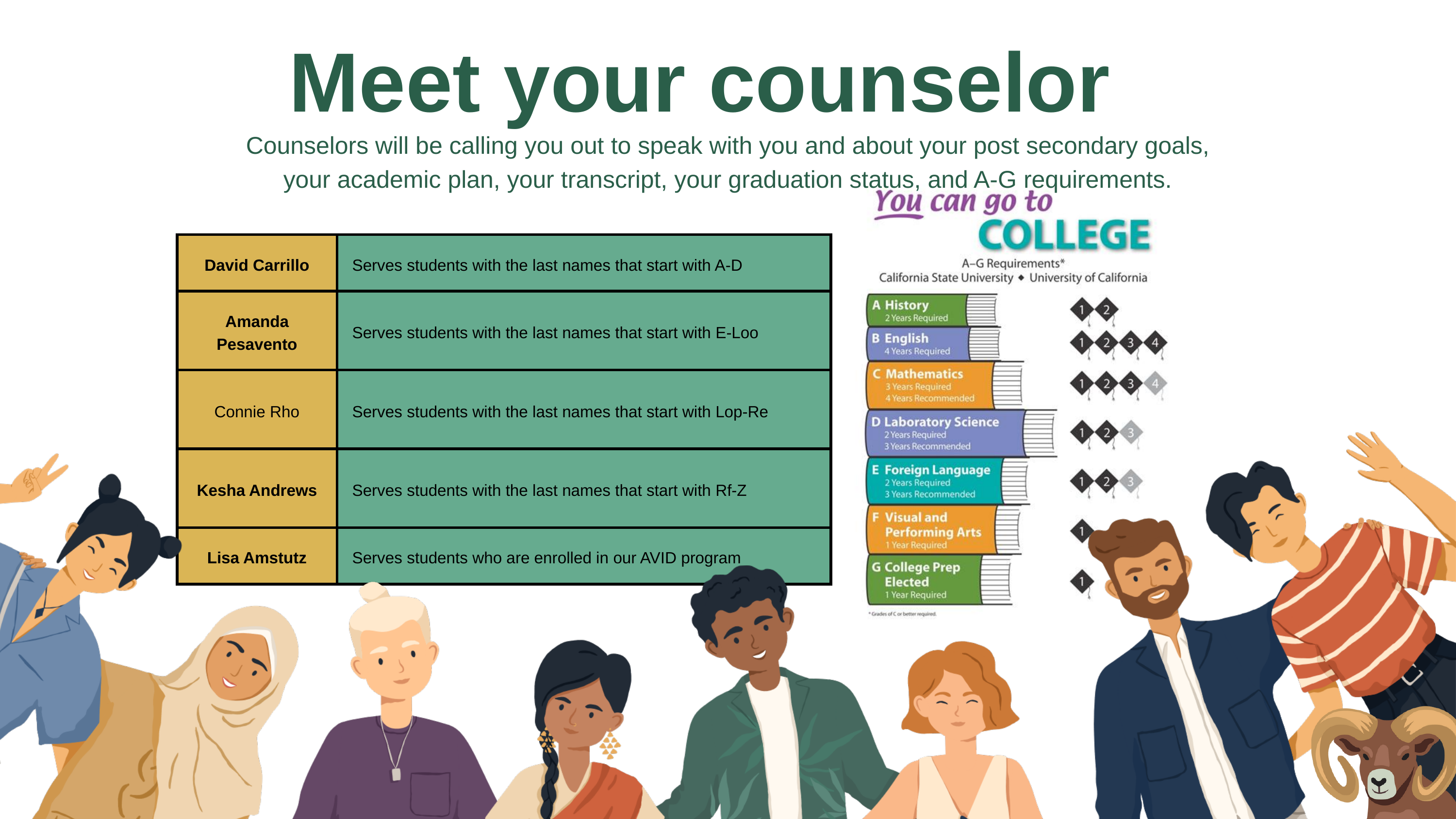

Meet your counselor
Counselors will be calling you out to speak with you and about your post secondary goals, your academic plan, your transcript, your graduation status, and A-G requirements.

| David Carrillo | Serves students with the last names that start with A-D |
| --- | --- |
| Amanda Pesavento | Serves students with the last names that start with E-Loo |
| Connie Rho | Serves students with the last names that start with Lop-Re |
| Kesha Andrews | Serves students with the last names that start with Rf-Z |
| Lisa Amstutz | Serves students who are enrolled in our AVID program |